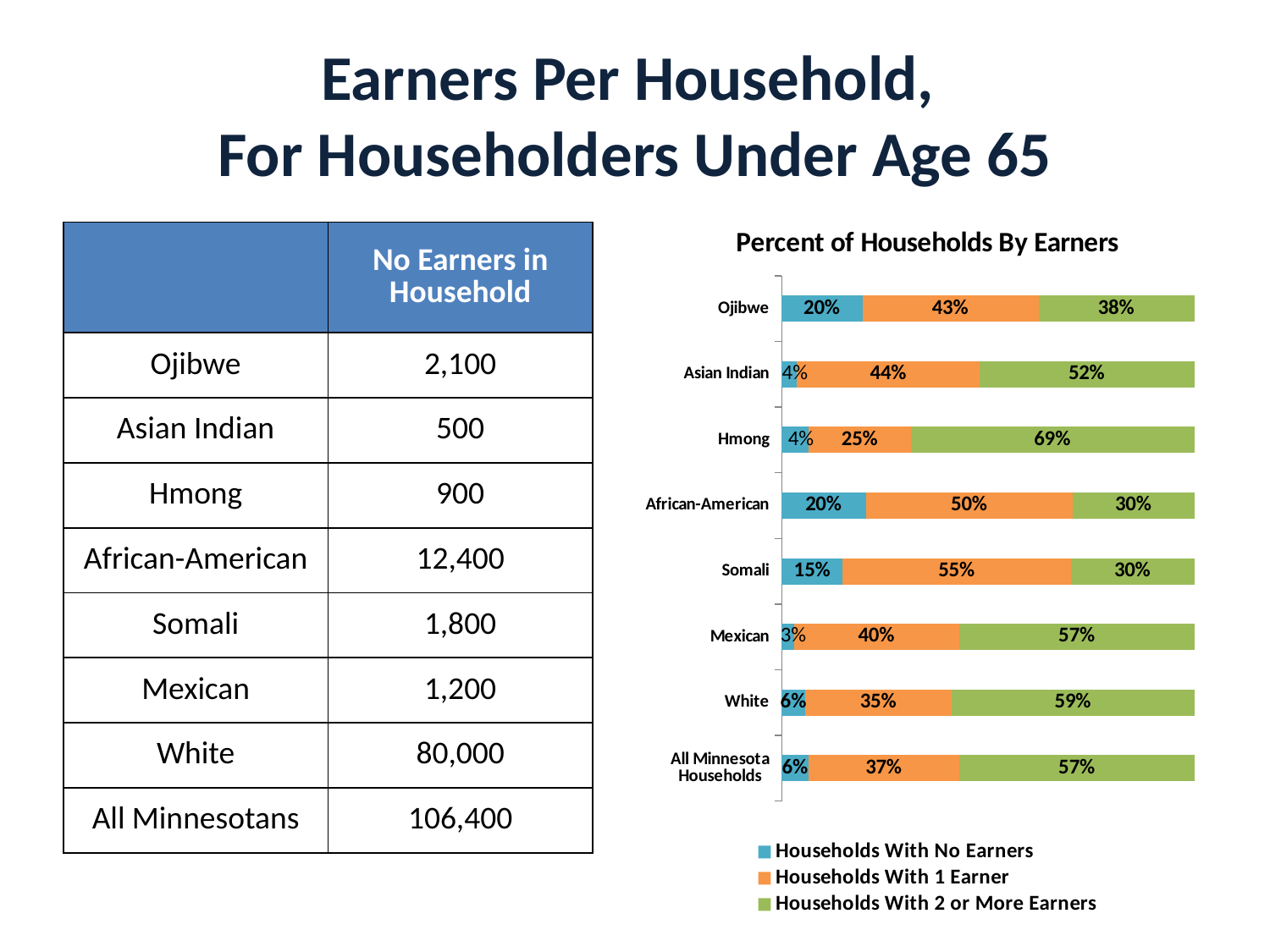

# Earners Per Household, For Householders Under Age 65

### Chart: Percent of Households By Earners

| Category | Households With No Earners | Households With 1 Earner | Households With 2 or More Earners |
|---|---|---|---|
| Ojibwe | 0.195451579830366 | 0.426694006897194 | 0.377854413272439 |
| Asian Indian | 0.0373192792536144 | 0.441991311160174 | 0.520689409586212 |
| Hmong | 0.0658470357519988 | 0.246718962136069 | 0.687434002111932 |
| African-American | 0.204131167029919 | 0.500842084406578 | 0.295026748563503 |
| Somali | 0.148051729929459 | 0.552737655357743 | 0.299210614712798 |
| Mexican | 0.0295204746619979 | 0.400885127905846 | 0.569594397432156 |
| White | 0.0571234155094254 | 0.354860913269201 | 0.588015671221374 |
| All Minnesota Households | 0.0645023193766486 | 0.366288694175788 | 0.569208986447564 |
|  | No Earners in Household |
| --- | --- |
| Ojibwe | 2,100 |
| Asian Indian | 500 |
| Hmong | 900 |
| African-American | 12,400 |
| Somali | 1,800 |
| Mexican | 1,200 |
| White | 80,000 |
| All Minnesotans | 106,400 |